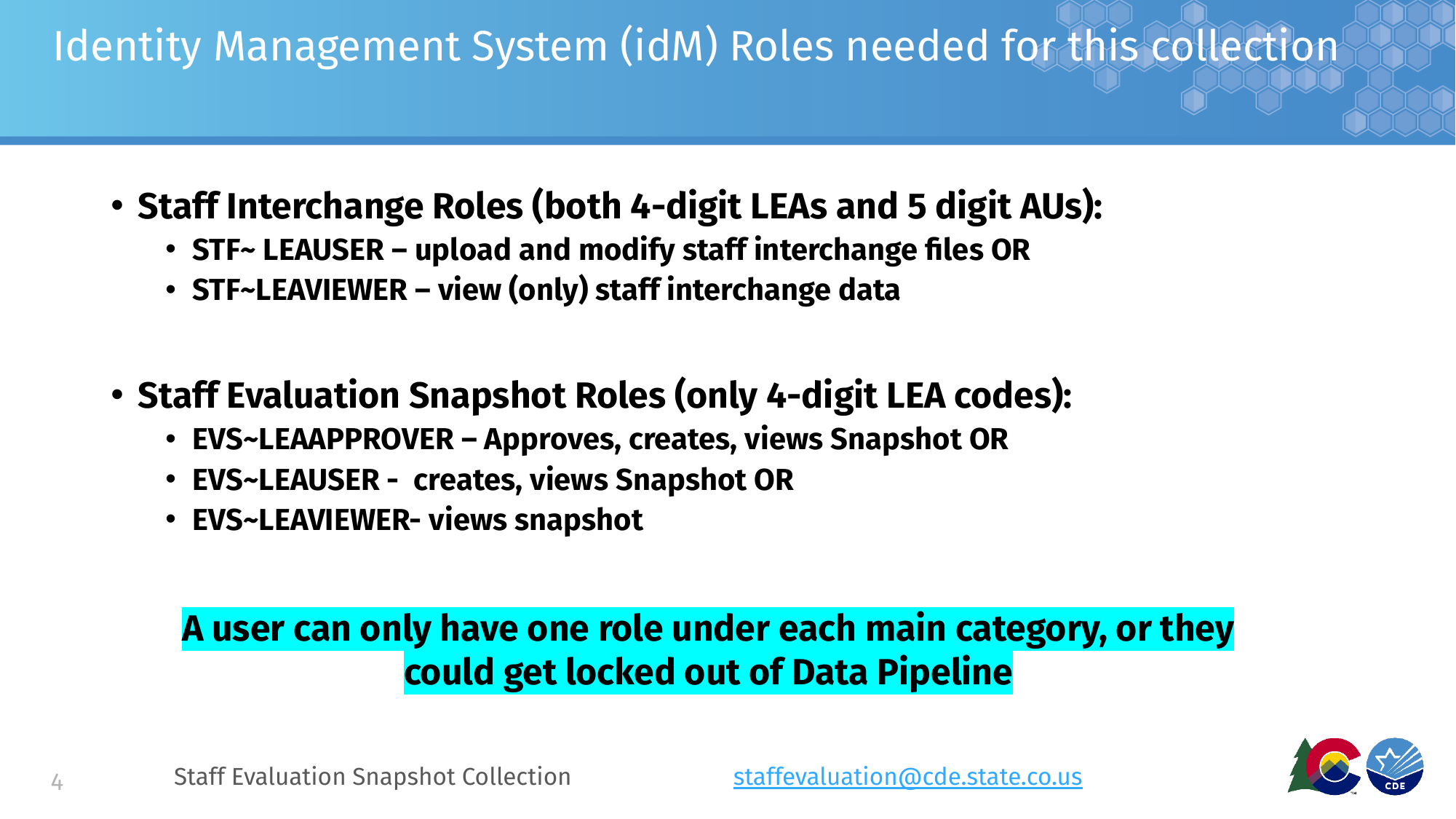

# Identity Management System (idM) Roles needed for this collection
Staff Interchange Roles (both 4-digit LEAs and 5 digit AUs):
STF~ LEAUSER – upload and modify staff interchange files OR
STF~LEAVIEWER – view (only) staff interchange data

Staff Evaluation Snapshot Roles (only 4-digit LEA codes):
EVS~LEAAPPROVER – Approves, creates, views Snapshot OR
EVS~LEAUSER -  creates, views Snapshot OR
EVS~LEAVIEWER- views snapshot

A user can only have one role under each main category, or they could get locked out of Data Pipeline
Staff Evaluation Snapshot Collection
staffevaluation@cde.state.co.us
4